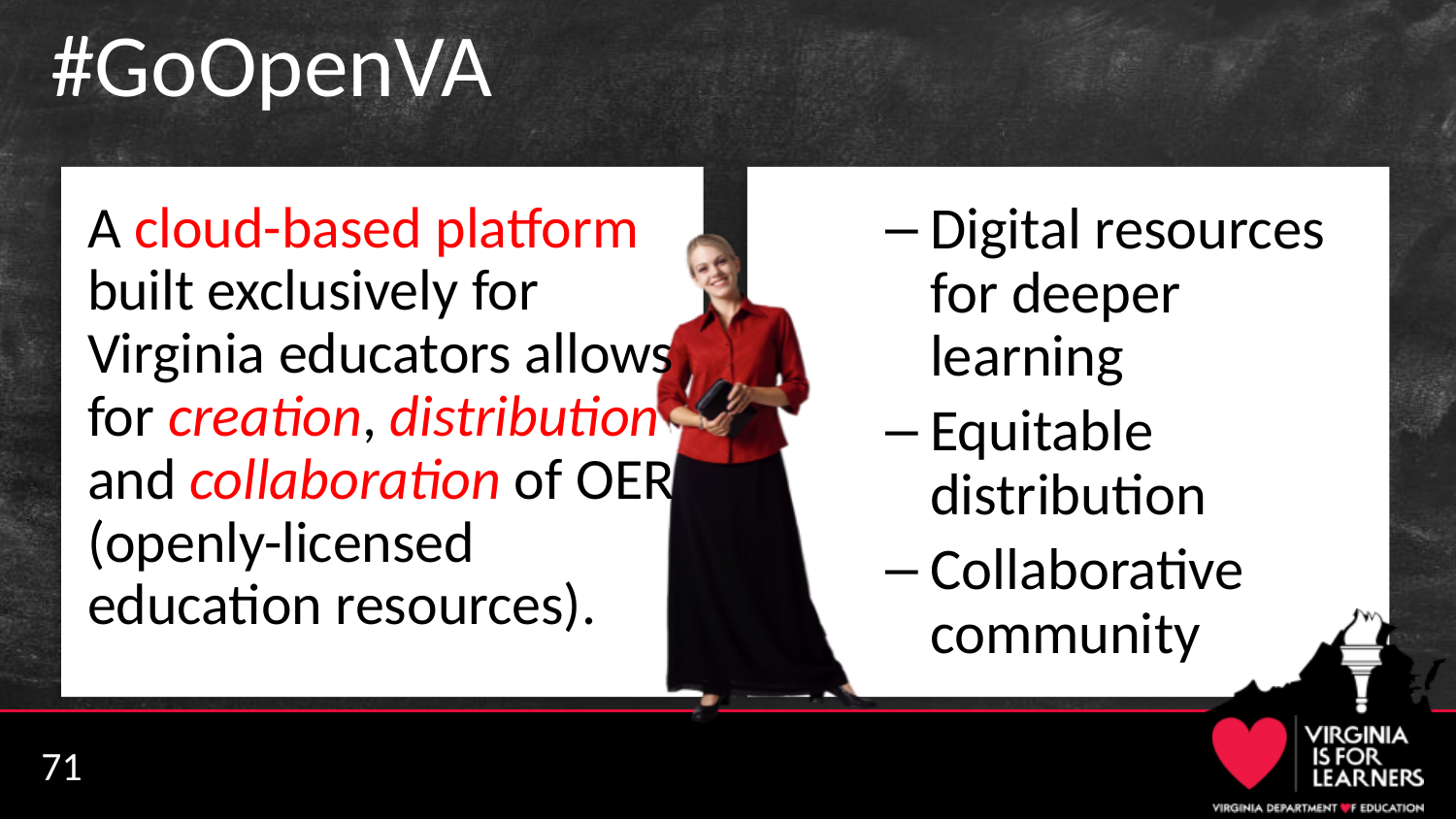

# #GoOpenVA
A cloud-based platform built exclusively for Virginia educators allows for creation, distribution and collaboration of OER (openly-licensed education resources).

Digital resources for deeper learning
Equitable distribution
Collaborative community